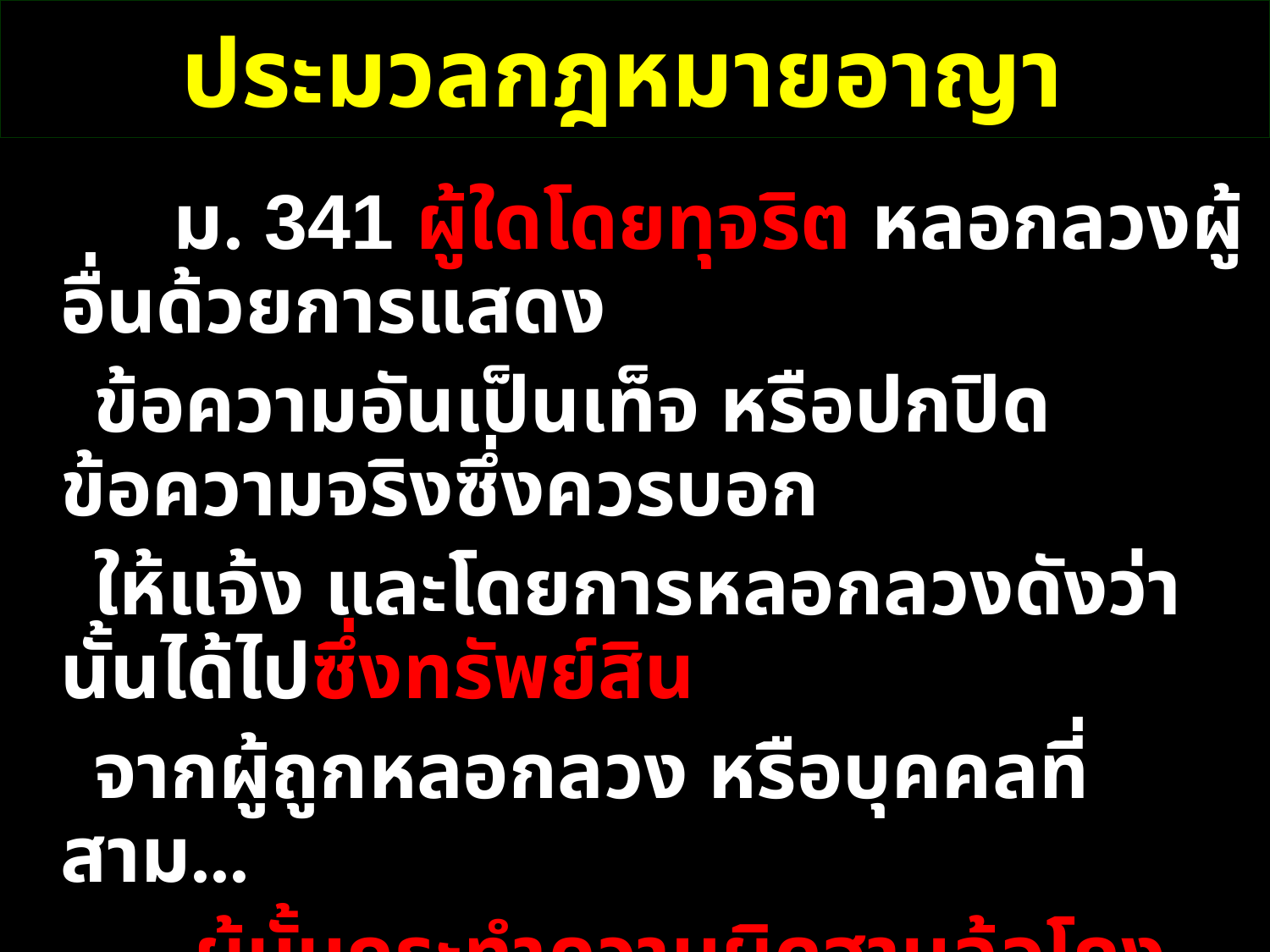

# ประมวลกฎหมายอาญา
        ม. 341 ผู้ใดโดยทุจริต หลอกลวงผู้อื่นด้วยการแสดง
    ข้อความอันเป็นเท็จ หรือปกปิดข้อความจริงซึ่งควรบอก
    ให้แจ้ง และโดยการหลอกลวงดังว่านั้นได้ไปซึ่งทรัพย์สิน
    จากผู้ถูกหลอกลวง หรือบุคคลที่สาม...
         ผู้นั้นกระทำความผิดฐานฉ้อโกง  โทษจำคุกไม่เกิน 3 ปี
   หรือปรับไม่เกิน 6,000 บาท หรือทั้งจำทั้งปรับ
                        (อายุความ 15 ปี)